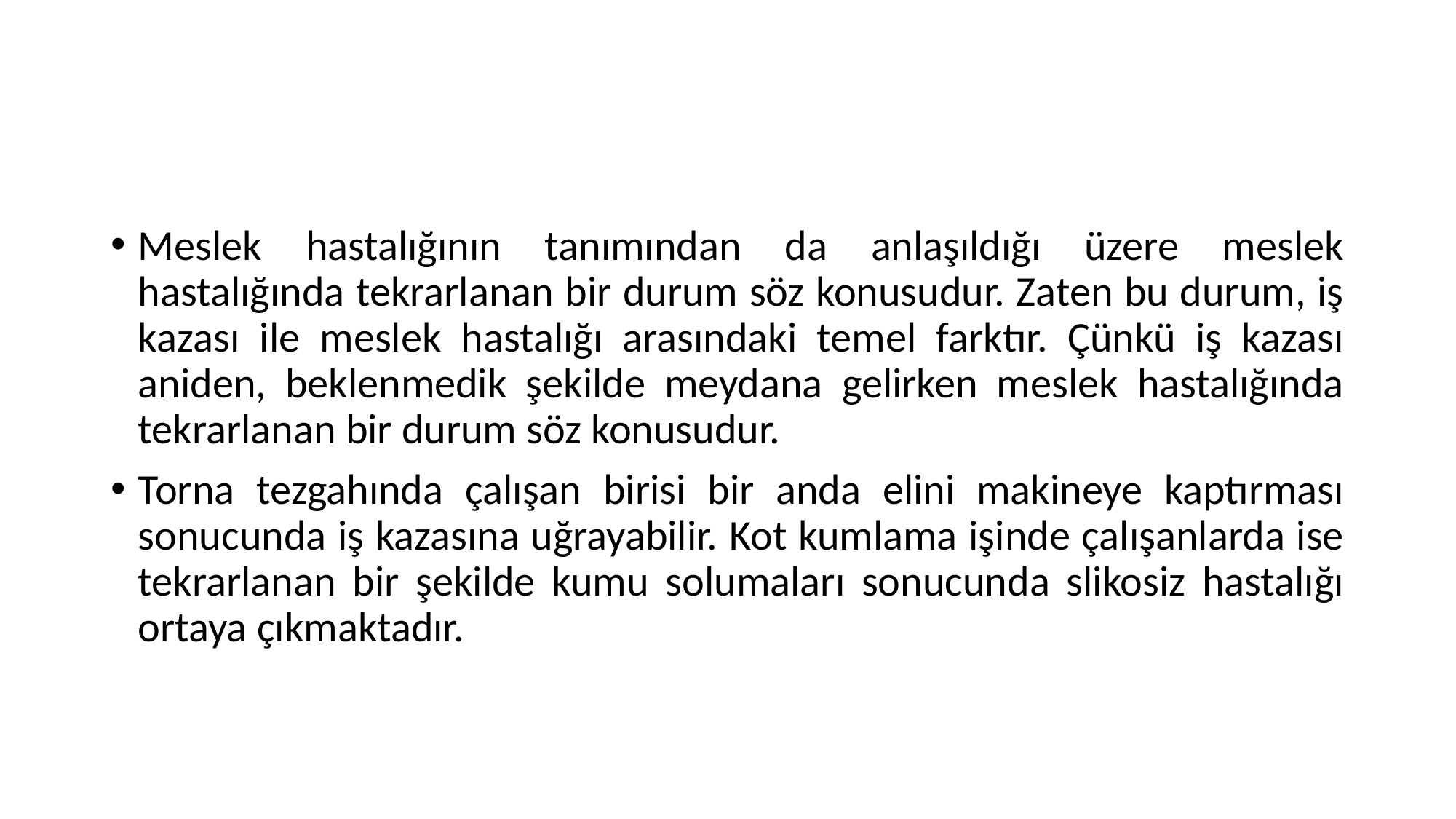

#
Meslek hastalığının tanımından da anlaşıldığı üzere meslek hastalığında tekrarlanan bir durum söz konusudur. Zaten bu durum, iş kazası ile meslek hastalığı arasındaki temel farktır. Çünkü iş kazası aniden, beklenmedik şekilde meydana gelirken meslek hastalığında tekrarlanan bir durum söz konusudur.
Torna tezgahında çalışan birisi bir anda elini makineye kaptırması sonucunda iş kazasına uğrayabilir. Kot kumlama işinde çalışanlarda ise tekrarlanan bir şekilde kumu solumaları sonucunda slikosiz hastalığı ortaya çıkmaktadır.